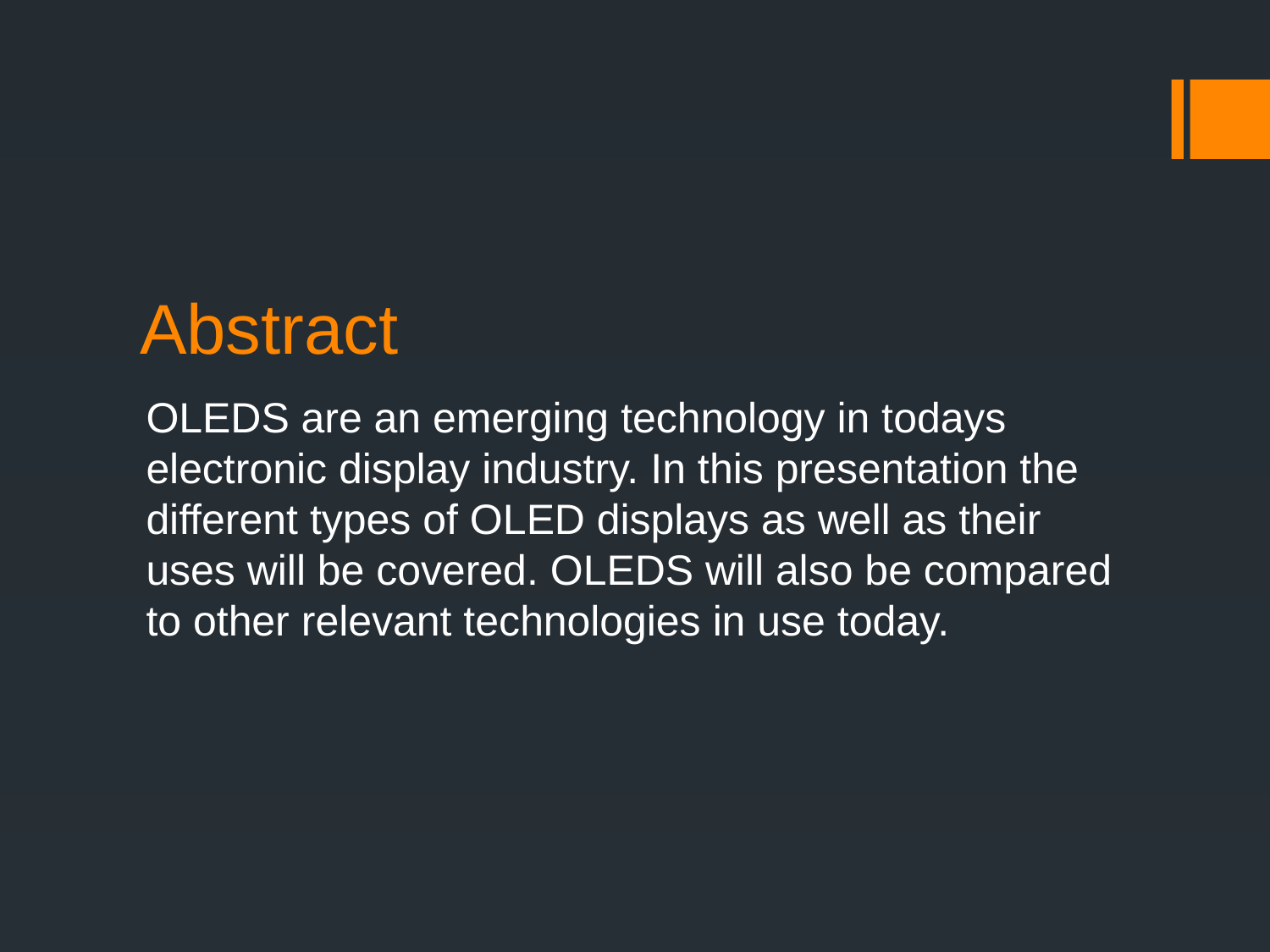

# Abstract
OLEDS are an emerging technology in todays electronic display industry. In this presentation the different types of OLED displays as well as their uses will be covered. OLEDS will also be compared to other relevant technologies in use today.